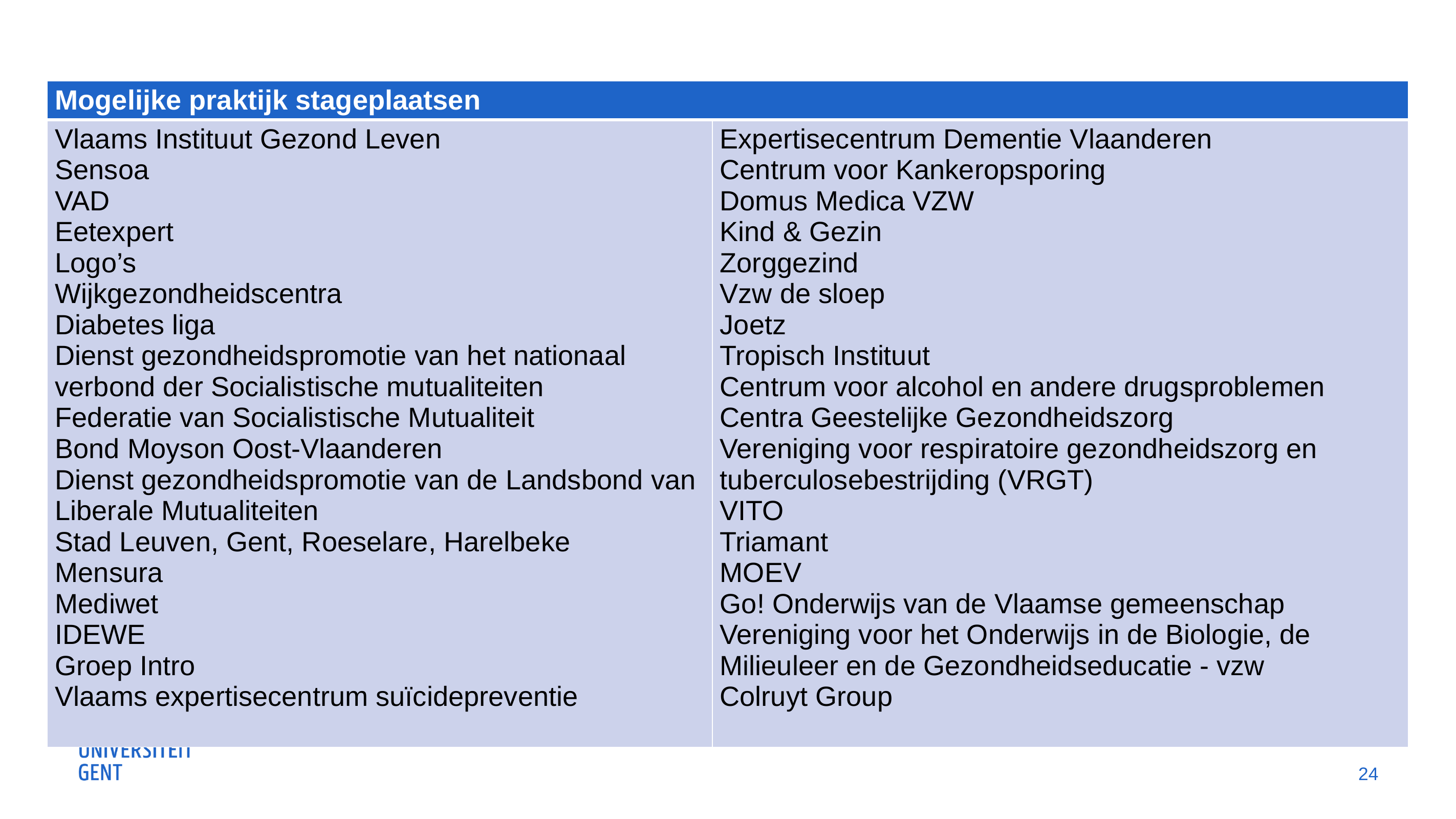

| Mogelijke praktijk stageplaatsen |  |
| --- | --- |
| Vlaams Instituut Gezond Leven Sensoa VAD Eetexpert Logo’s Wijkgezondheidscentra Diabetes liga Dienst gezondheidspromotie van het nationaal verbond der Socialistische mutualiteiten Federatie van Socialistische Mutualiteit Bond Moyson Oost-Vlaanderen Dienst gezondheidspromotie van de Landsbond van Liberale Mutualiteiten Stad Leuven, Gent, Roeselare, Harelbeke Mensura Mediwet IDEWE Groep Intro Vlaams expertisecentrum suïcidepreventie | Expertisecentrum Dementie Vlaanderen Centrum voor Kankeropsporing Domus Medica VZW Kind & Gezin Zorggezind Vzw de sloep Joetz Tropisch Instituut  Centrum voor alcohol en andere drugsproblemen Centra Geestelijke Gezondheidszorg Vereniging voor respiratoire gezondheidszorg en tuberculosebestrijding (VRGT) VITO Triamant MOEV Go! Onderwijs van de Vlaamse gemeenschap Vereniging voor het Onderwijs in de Biologie, de Milieuleer en de Gezondheidseducatie - vzw  Colruyt Group |
24